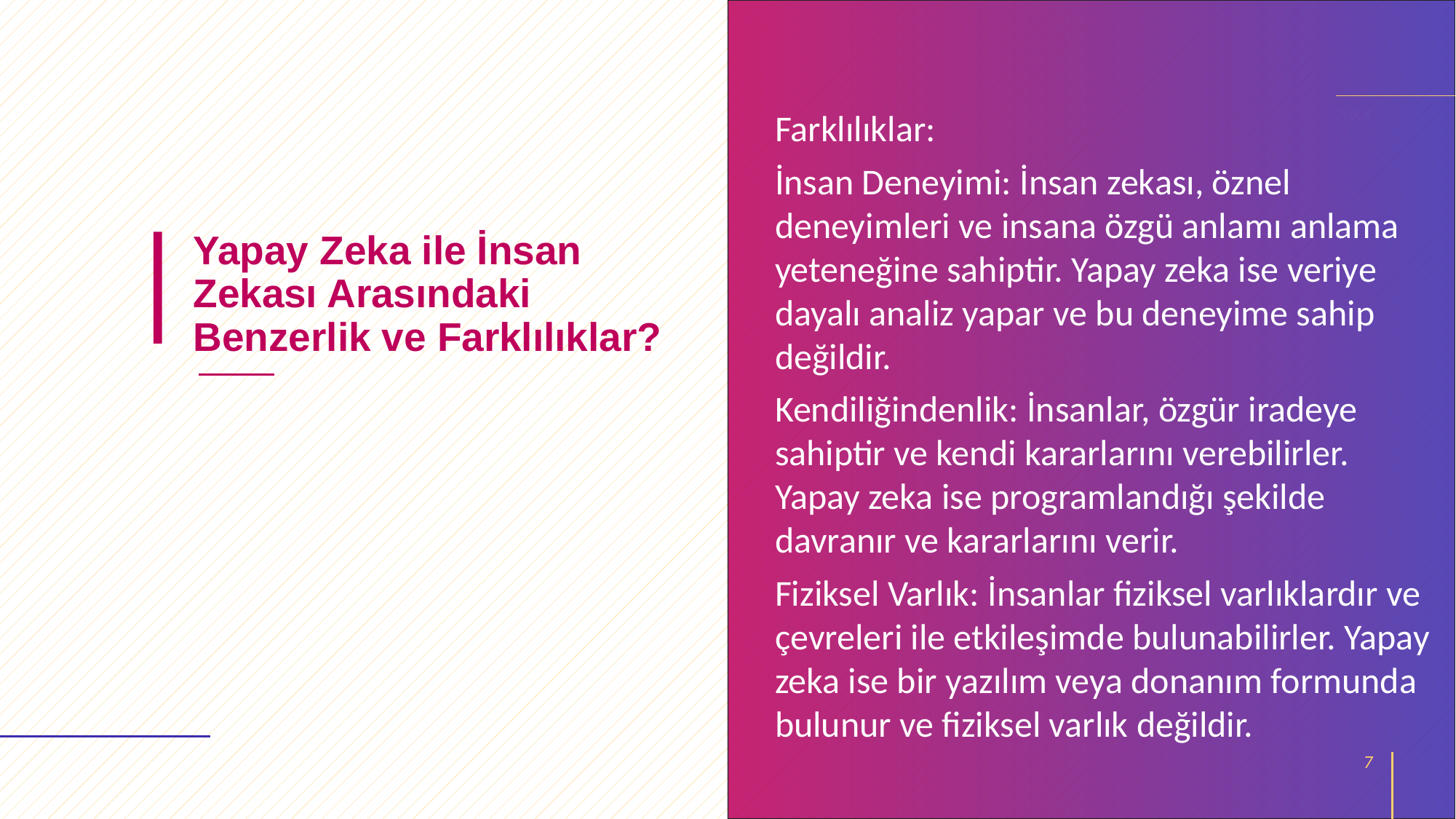

20XX
Farklılıklar:
İnsan Deneyimi: İnsan zekası, öznel deneyimleri ve insana özgü anlamı anlama yeteneğine sahiptir. Yapay zeka ise veriye dayalı analiz yapar ve bu deneyime sahip değildir.
Kendiliğindenlik: İnsanlar, özgür iradeye sahiptir ve kendi kararlarını verebilirler. Yapay zeka ise programlandığı şekilde davranır ve kararlarını verir.
Fiziksel Varlık: İnsanlar fiziksel varlıklardır ve çevreleri ile etkileşimde bulunabilirler. Yapay zeka ise bir yazılım veya donanım formunda bulunur ve fiziksel varlık değildir.
# Yapay Zeka ile İnsan Zekası Arasındaki Benzerlik ve Farklılıklar?
7